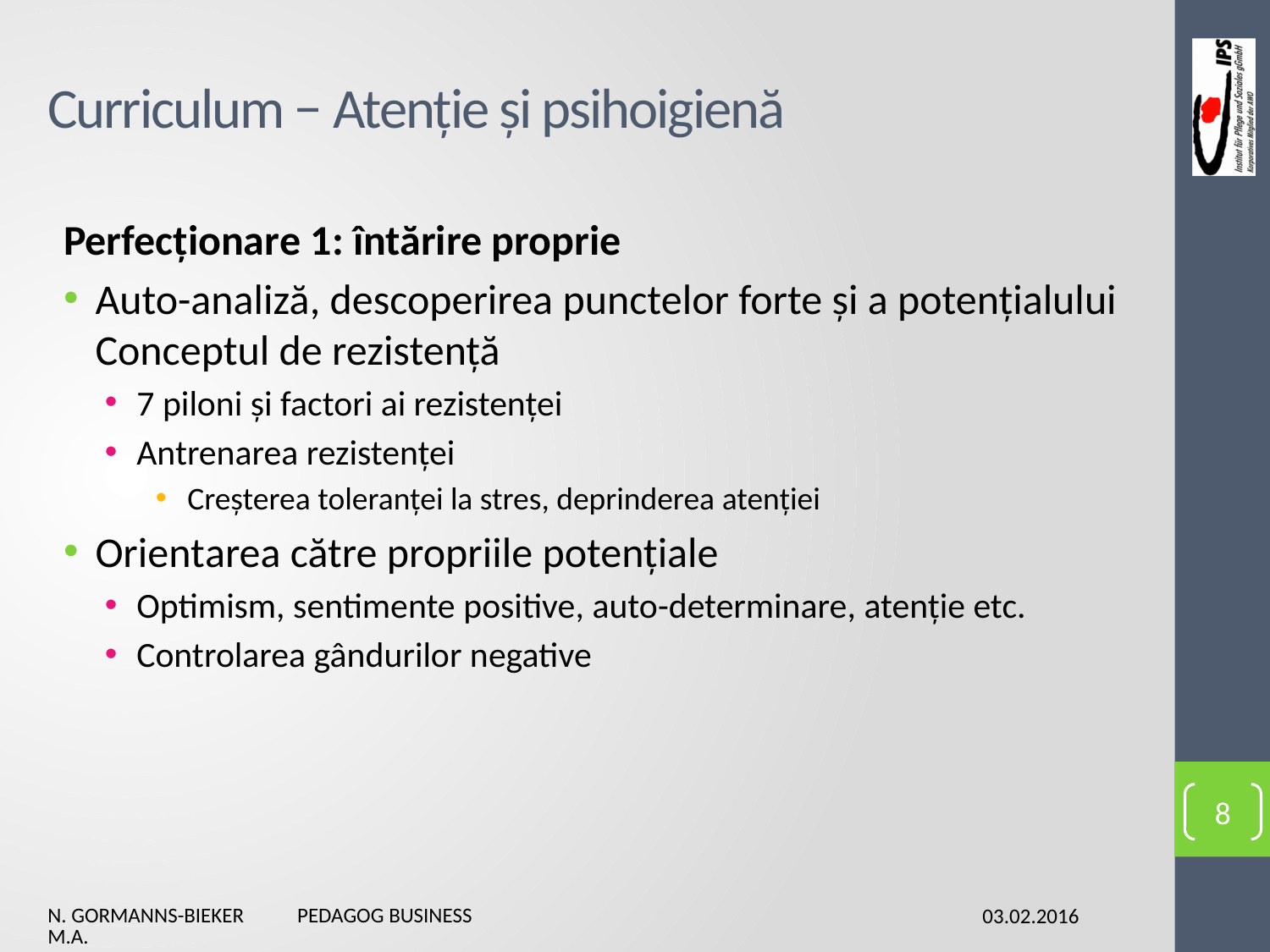

# Curriculum − Atenție și psihoigienă
Perfecționare 1: întărire proprie
Auto-analiză, descoperirea punctelor forte și a potențialului Conceptul de rezistență
7 piloni și factori ai rezistenței
Antrenarea rezistenței
Creșterea toleranței la stres, deprinderea atenției
Orientarea către propriile potențiale
Optimism, sentimente positive, auto-determinare, atenție etc.
Controlarea gândurilor negative
8
N. Gormanns-Bieker           Pedagog Business M.A.
03.02.2016